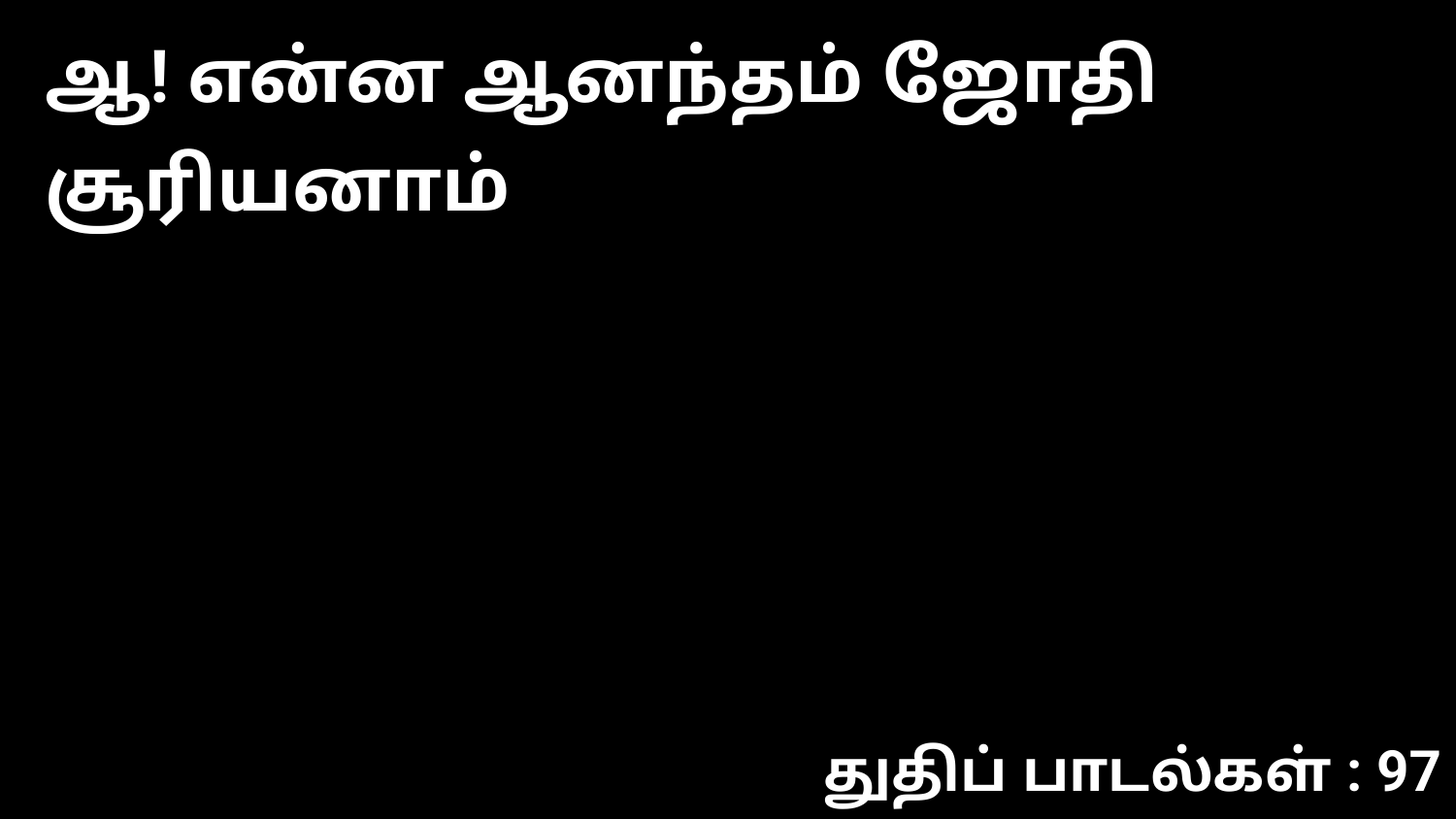

ஆ! என்ன ஆனந்தம் ஜோதி சூரியனாம்
துதிப் பாடல்கள் : 97